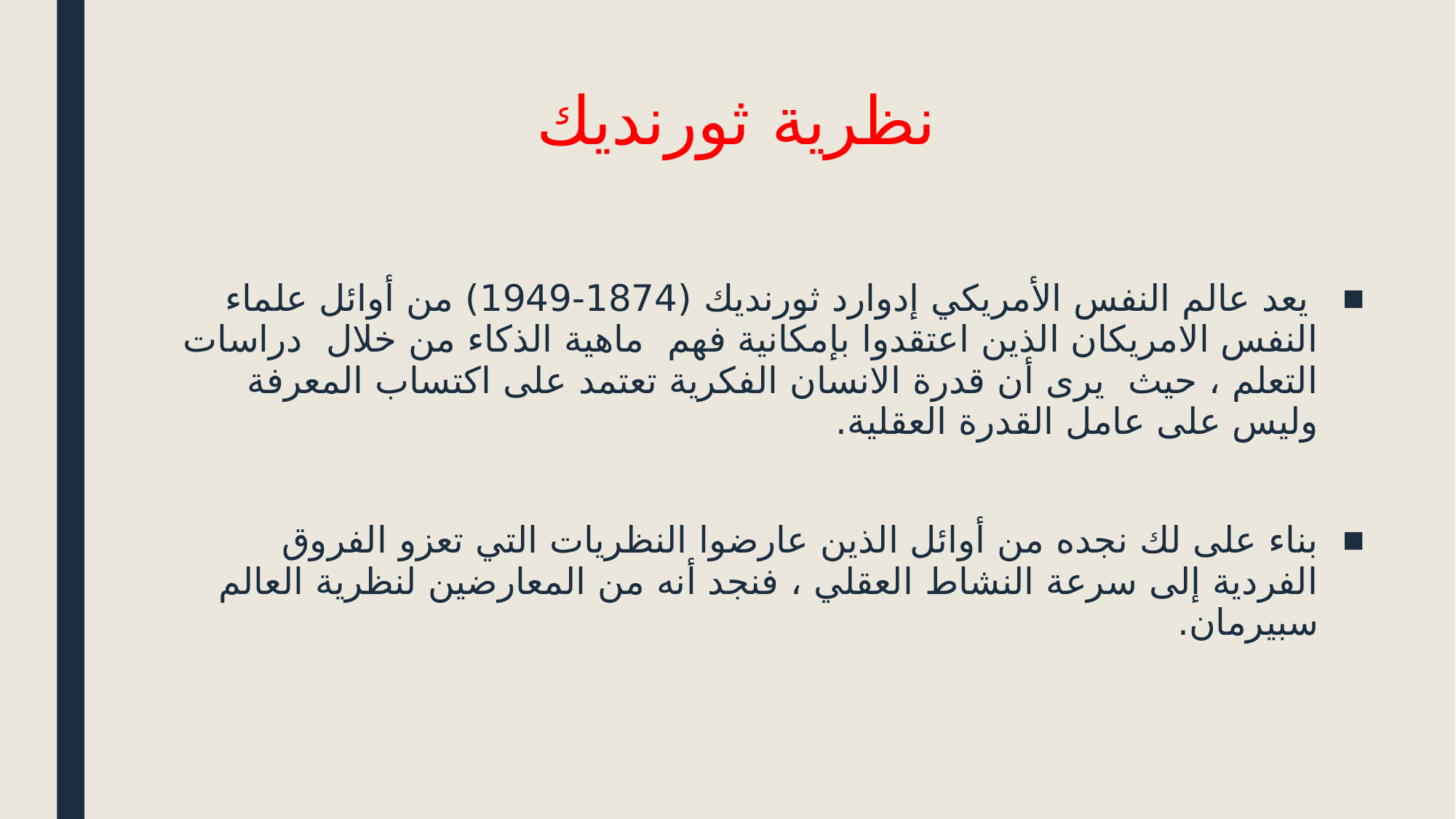

# نظرية ثورنديك
 يعد عالم النفس الأمريكي إدوارد ثورنديك (1874-1949) من أوائل علماء النفس الامريكان الذين اعتقدوا بإمكانية فهم  ماهية الذكاء من خلال  دراسات التعلم ، حيث  يرى أن قدرة الانسان الفكرية تعتمد على اكتساب المعرفة وليس على عامل القدرة العقلية.

بناء على لك نجده من أوائل الذين عارضوا النظريات التي تعزو الفروق الفردية إلى سرعة النشاط العقلي ، فنجد أنه من المعارضين لنظرية العالم سبيرمان.